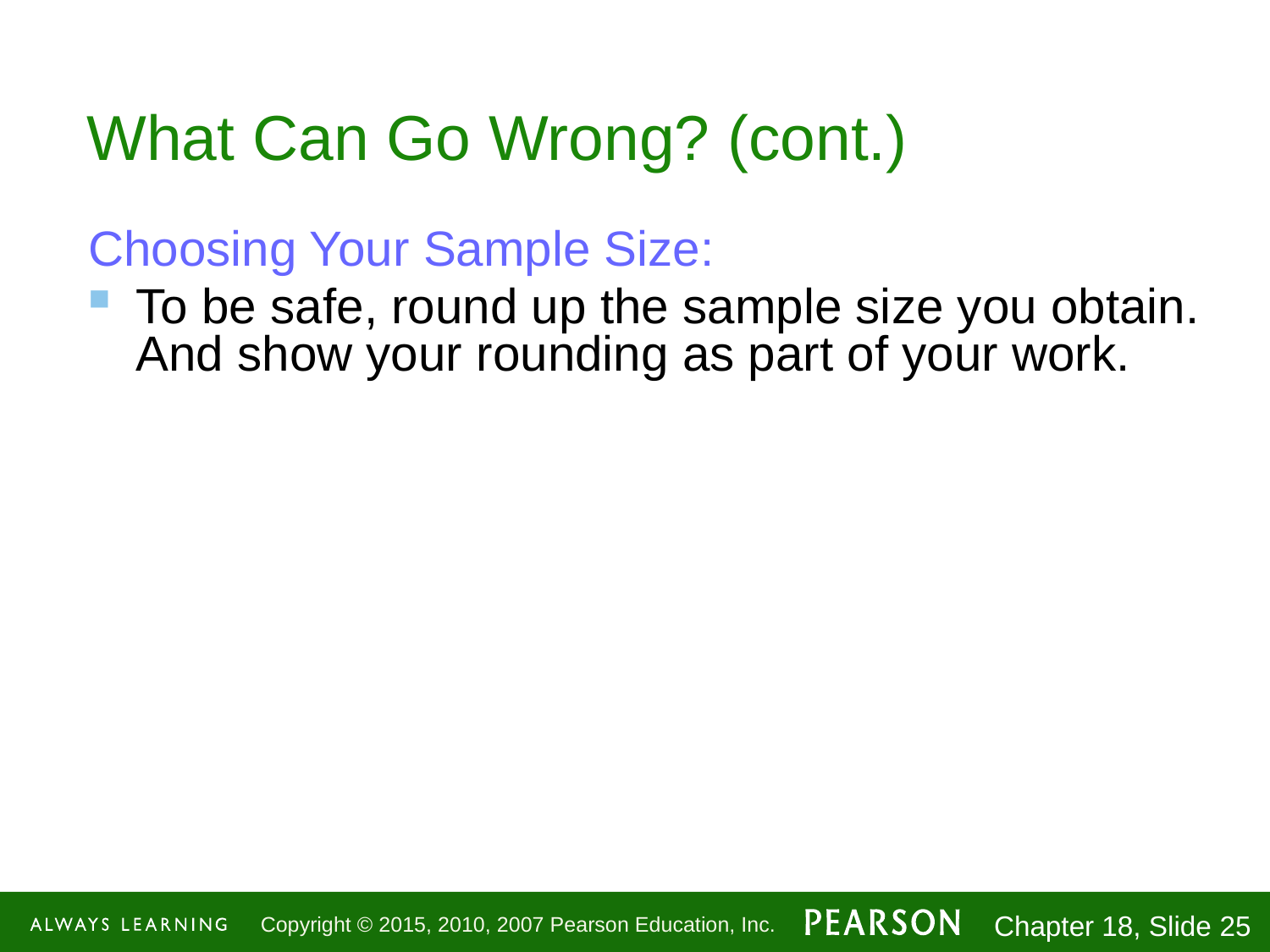

# What Can Go Wrong? (cont.)
Choosing Your Sample Size:
To be safe, round up the sample size you obtain. And show your rounding as part of your work.